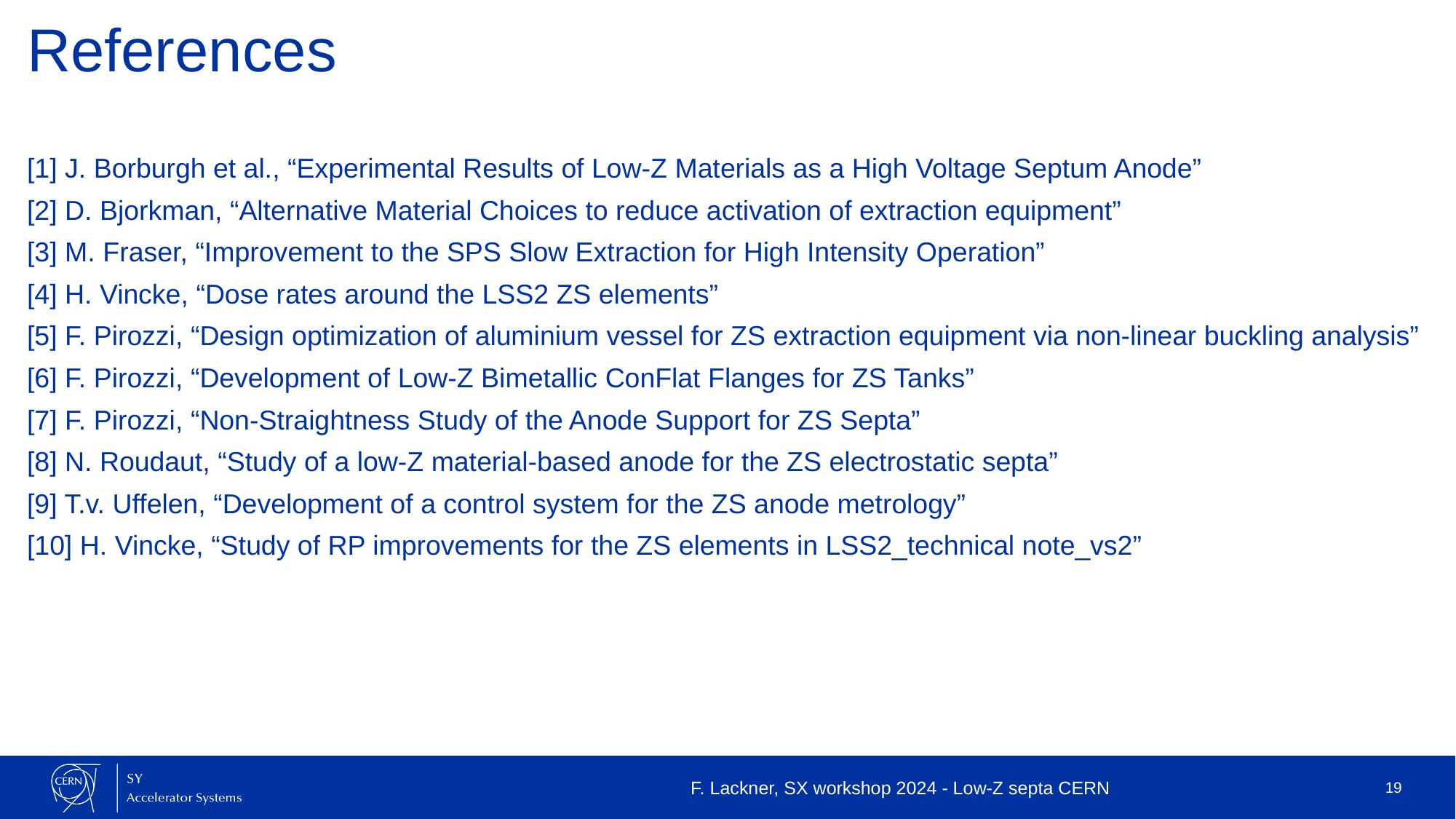

References
[1] J. Borburgh et al., “Experimental Results of Low-Z Materials as a High Voltage Septum Anode”
[2] D. Bjorkman, “Alternative Material Choices to reduce activation of extraction equipment”
[3] M. Fraser, “Improvement to the SPS Slow Extraction for High Intensity Operation”
[4] H. Vincke, “Dose rates around the LSS2 ZS elements”
[5] F. Pirozzi, “Design optimization of aluminium vessel for ZS extraction equipment via non-linear buckling analysis”
[6] F. Pirozzi, “Development of Low-Z Bimetallic ConFlat Flanges for ZS Tanks”
[7] F. Pirozzi, “Non-Straightness Study of the Anode Support for ZS Septa”
[8] N. Roudaut, “Study of a low-Z material-based anode for the ZS electrostatic septa”
[9] T.v. Uffelen, “Development of a control system for the ZS anode metrology”
[10] H. Vincke, “Study of RP improvements for the ZS elements in LSS2_technical note_vs2”
F. Lackner, SX workshop 2024 - Low-Z septa CERN
19